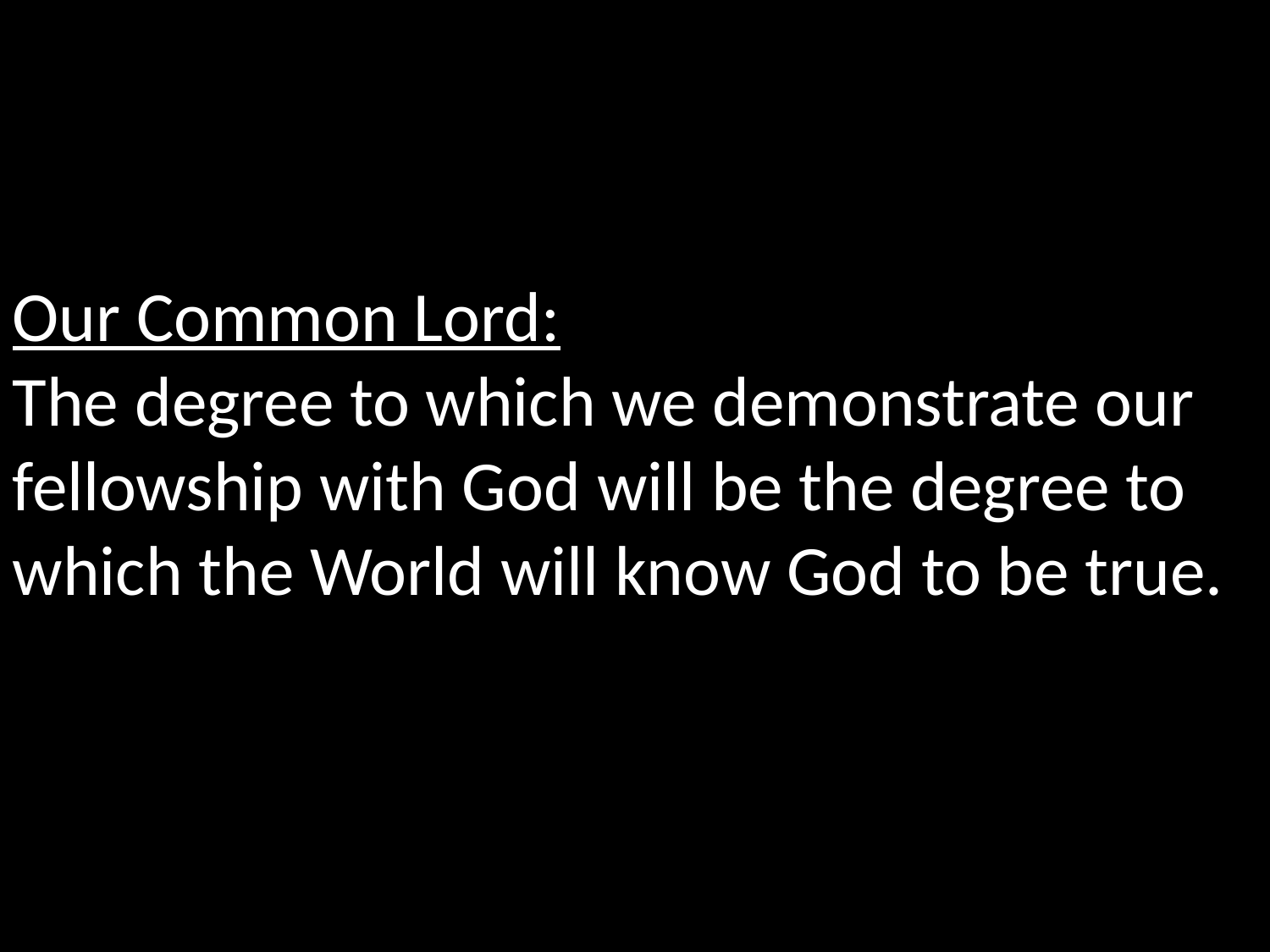

Our Common Lord:
The degree to which we demonstrate our fellowship with God will be the degree to which the World will know God to be true.